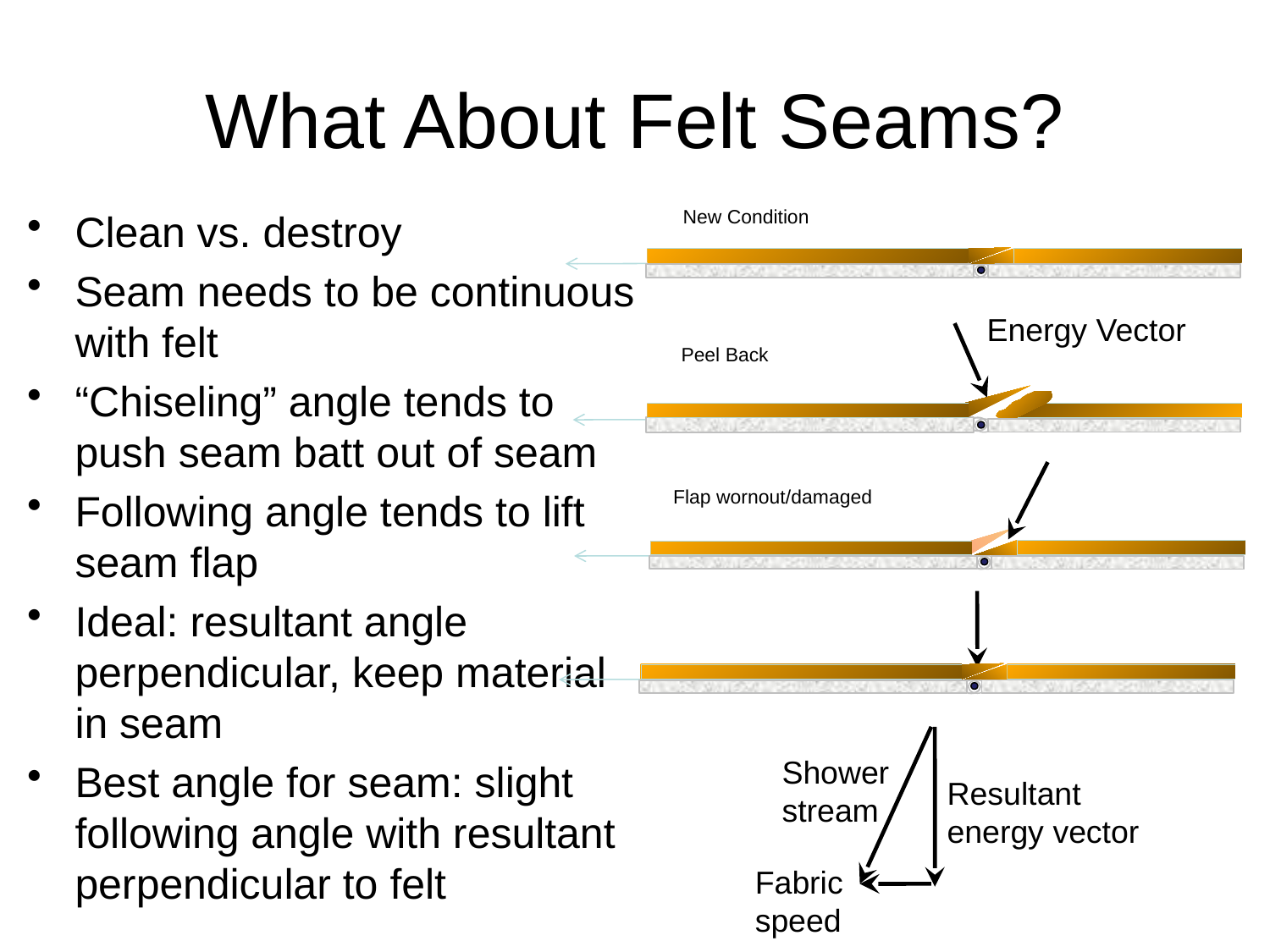

# What About Felt Seams?
New Condition
Clean vs. destroy
Seam needs to be continuous with felt
“Chiseling” angle tends to push seam batt out of seam
Following angle tends to lift seam flap
Ideal: resultant angle perpendicular, keep material in seam
Best angle for seam: slight following angle with resultant perpendicular to felt

Energy Vector

Peel Back

Flap wornout/damaged

Shower stream
Resultant energy vector
Fabric speed